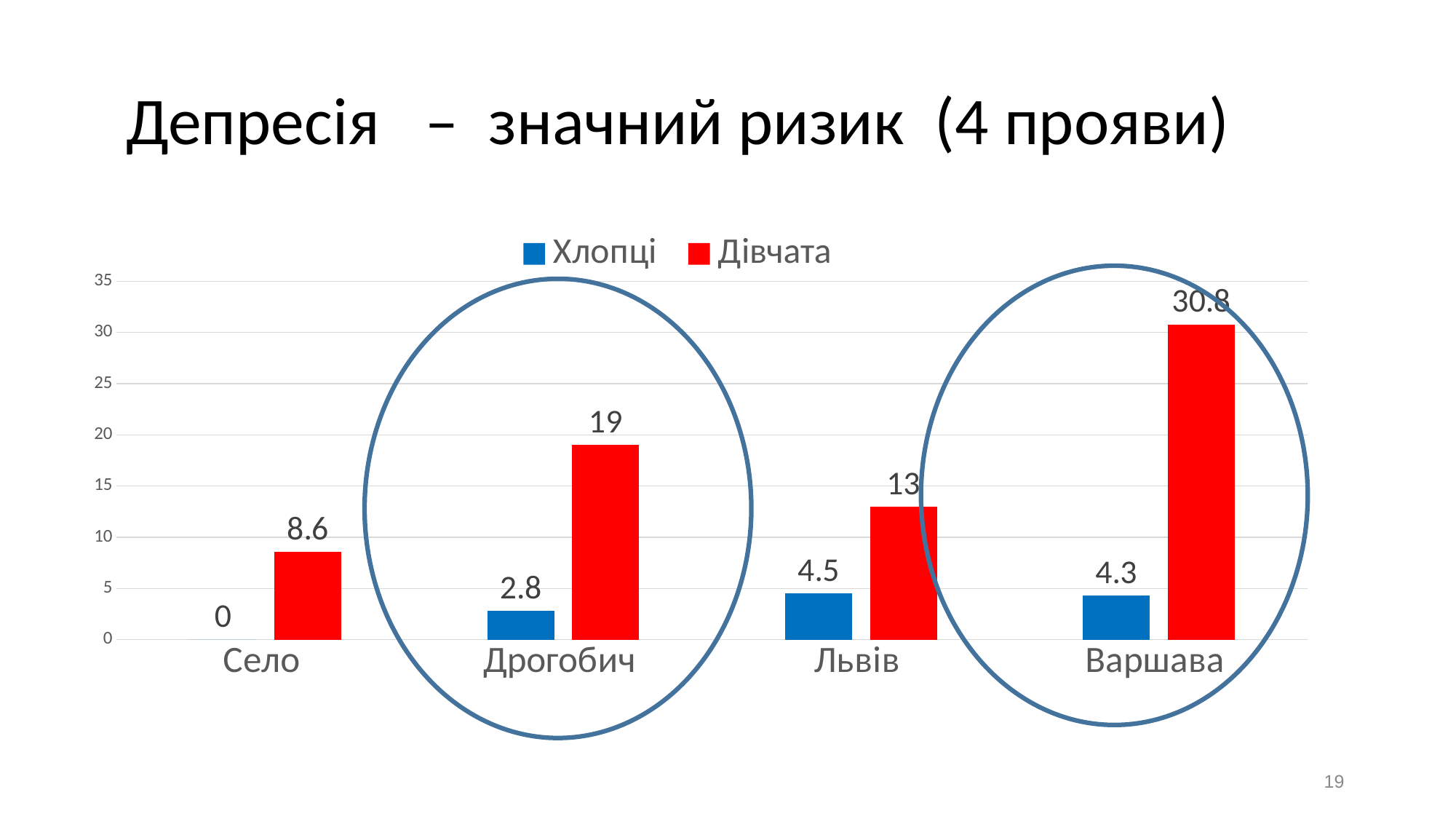

# Депресія   –  значний ризик  (4 прояви)

### Chart

| Category | Хлопці  | Дівчата  |
|---|---|---|
| Село  | 0.0 | 8.6 |
| Дрогобич  | 2.8 | 19.0 |
| Львів  | 4.5 | 13.0 |
| Варшава  | 4.3 | 30.8 |
19